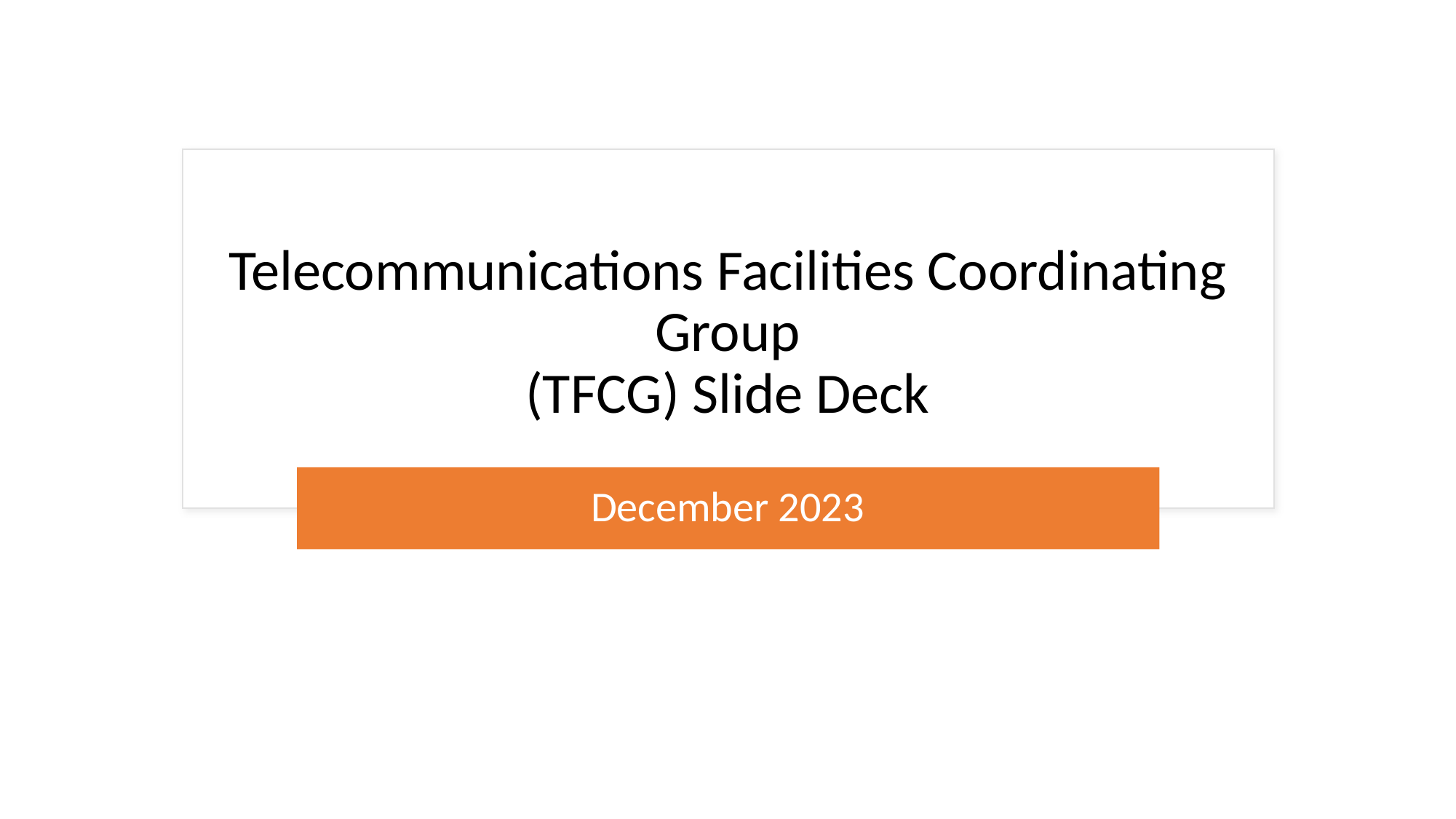

# Telecommunications Facilities Coordinating Group (TFCG) Slide Deck

December 2023